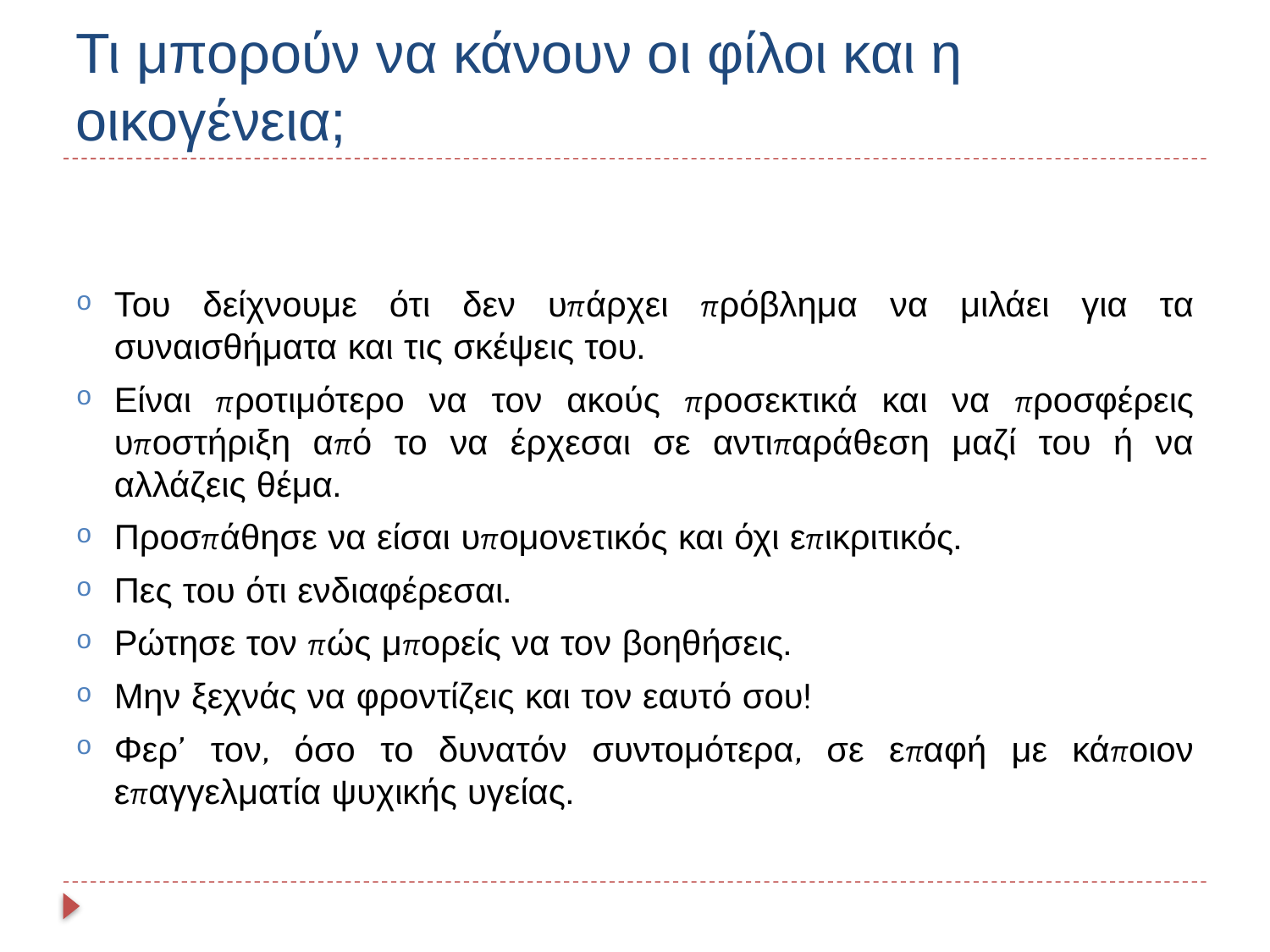

# Τι μπορούν να κάνουν οι φίλοι και η οικογένεια;

Του δείχνουμε ότι δεν υπάρχει πρόβλημα να μιλάει για τα συναισθήματα και τις σκέψεις του.
Είναι προτιμότερο να τον ακούς προσεκτικά και να προσφέρεις υποστήριξη από το να έρχεσαι σε αντιπαράθεση μαζί του ή να αλλάζεις θέμα.
Προσπάθησε να είσαι υπομονετικός και όχι επικριτικός.
Πες του ότι ενδιαφέρεσαι.
Ρώτησε τον πώς μπορείς να τον βοηθήσεις.
Μην ξεχνάς να φροντίζεις και τον εαυτό σου!
Φερ’ τον, όσο το δυνατόν συντομότερα, σε επαφή με κάποιον επαγγελματία ψυχικής υγείας.